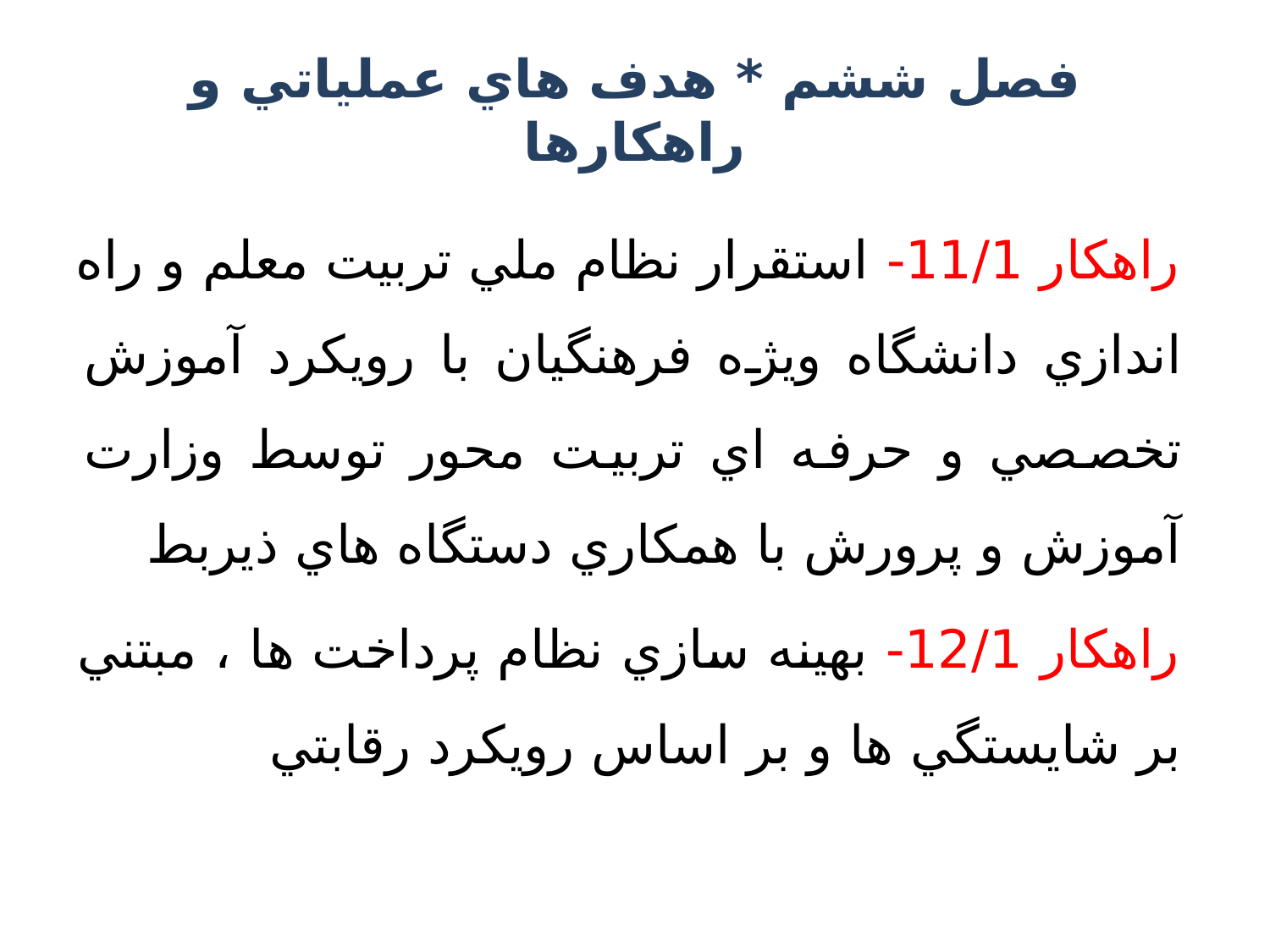

# فصل ششم * هدف هاي عملياتي و راهكارها
راهكار 11/1- استقرار نظام ملي تربيت معلم و راه اندازي دانشگاه ويژه فرهنگيان با رويكرد آموزش تخصصي و حرفه اي تربيت محور توسط وزارت آموزش و پرورش با همكاري دستگاه هاي ذيربط
راهكار 12/1- بهينه سازي نظام پرداخت ها ، مبتني بر شايستگي ها و بر اساس رويكرد رقابتي